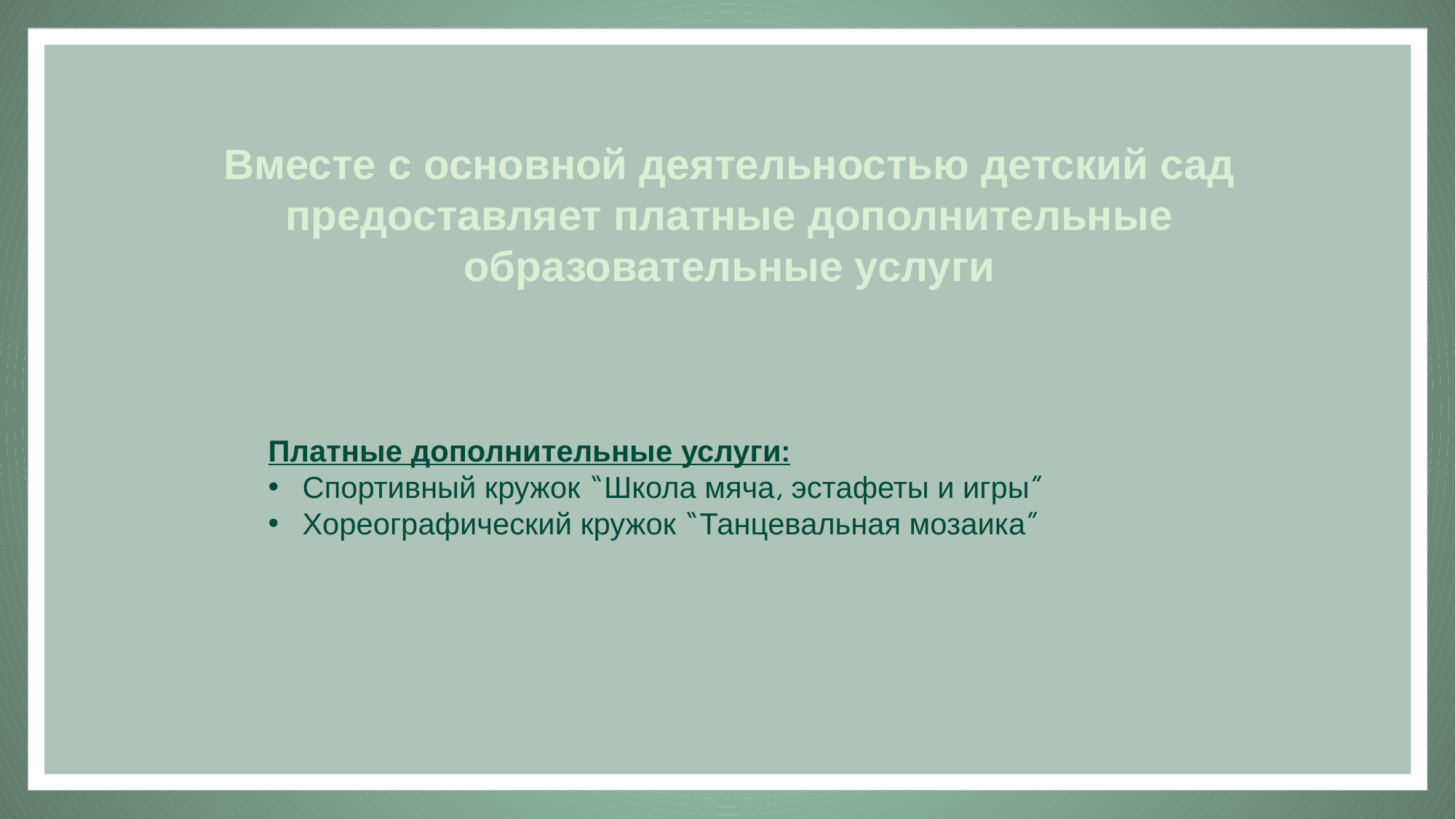

Вместе с основной деятельностью детский сад предоставляет платные дополнительные образовательные услуги
Платные дополнительные услуги:
Спортивный кружок “Школа мяча, эстафеты и игры”
Хореографический кружок “Танцевальная мозаика”